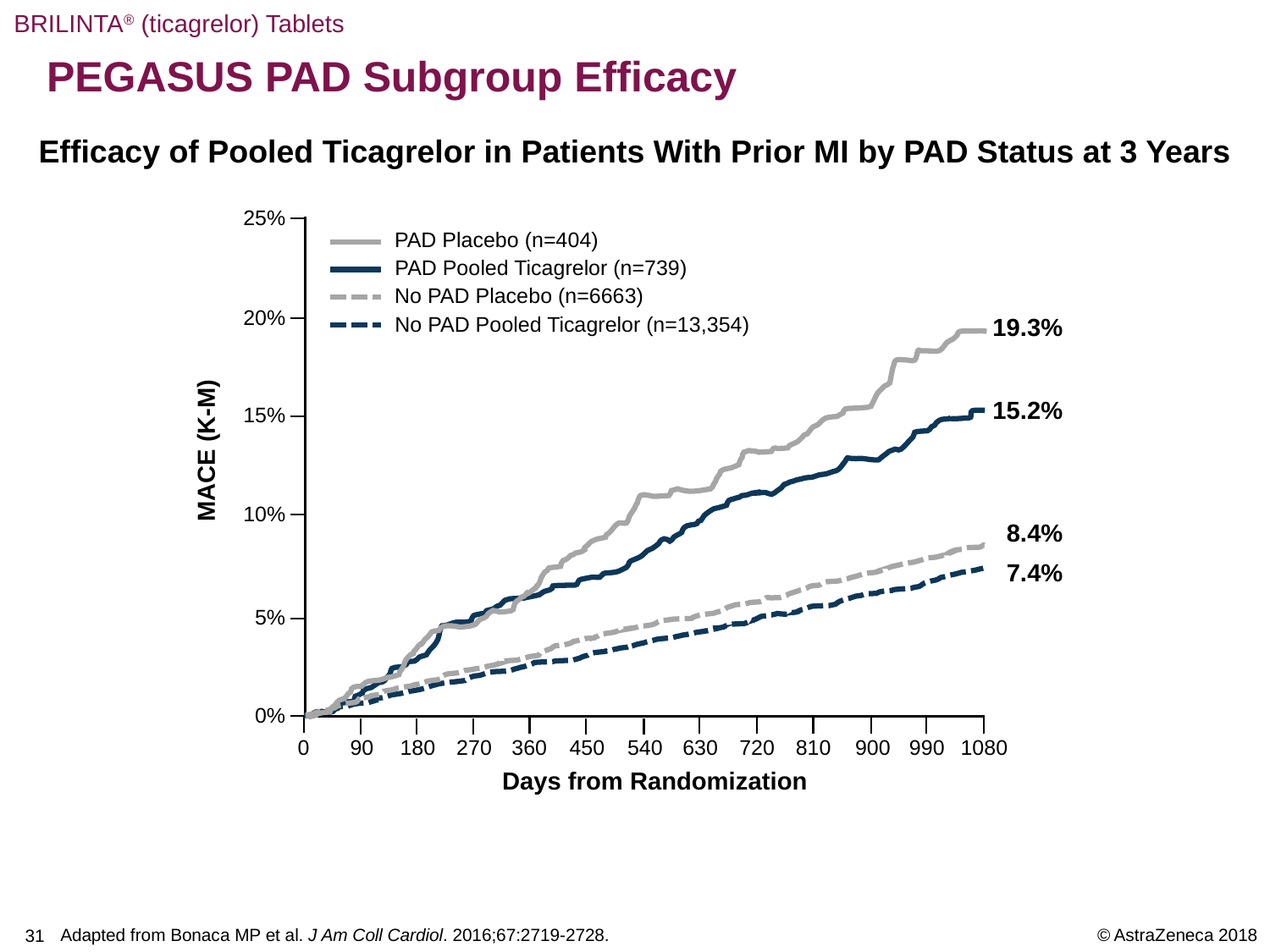

# PEGASUS PAD Subgroup Efficacy
Efficacy of Pooled Ticagrelor in Patients With Prior MI by PAD Status at 3 Years
25%

PAD Placebo (n=404)
PAD Pooled Ticagrelor (n=739)
No PAD Placebo (n=6663)
20%
No PAD Pooled Ticagrelor (n=13,354)
19.3%

15.2%
15%

MACE (K-M)
10%
8.4%

7.4%

5%
0%
0
90
180
270
360
450
540
630
720
810
900
990
1080
Days from Randomization
Adapted from Bonaca MP et al. J Am Coll Cardiol. 2016;67:2719-2728.
31